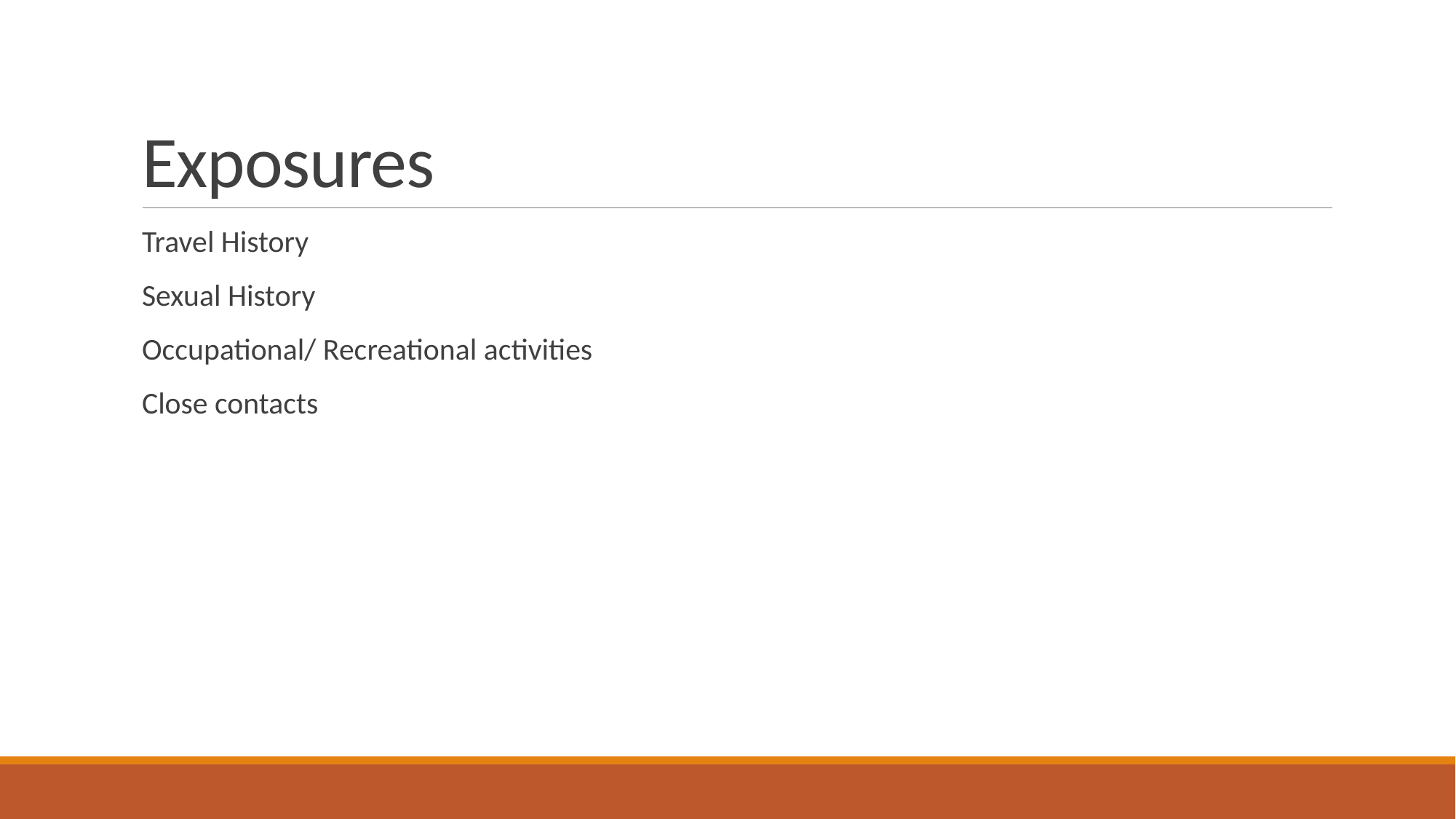

# Exposures
Travel History
Sexual History
Occupational/ Recreational activities
Close contacts